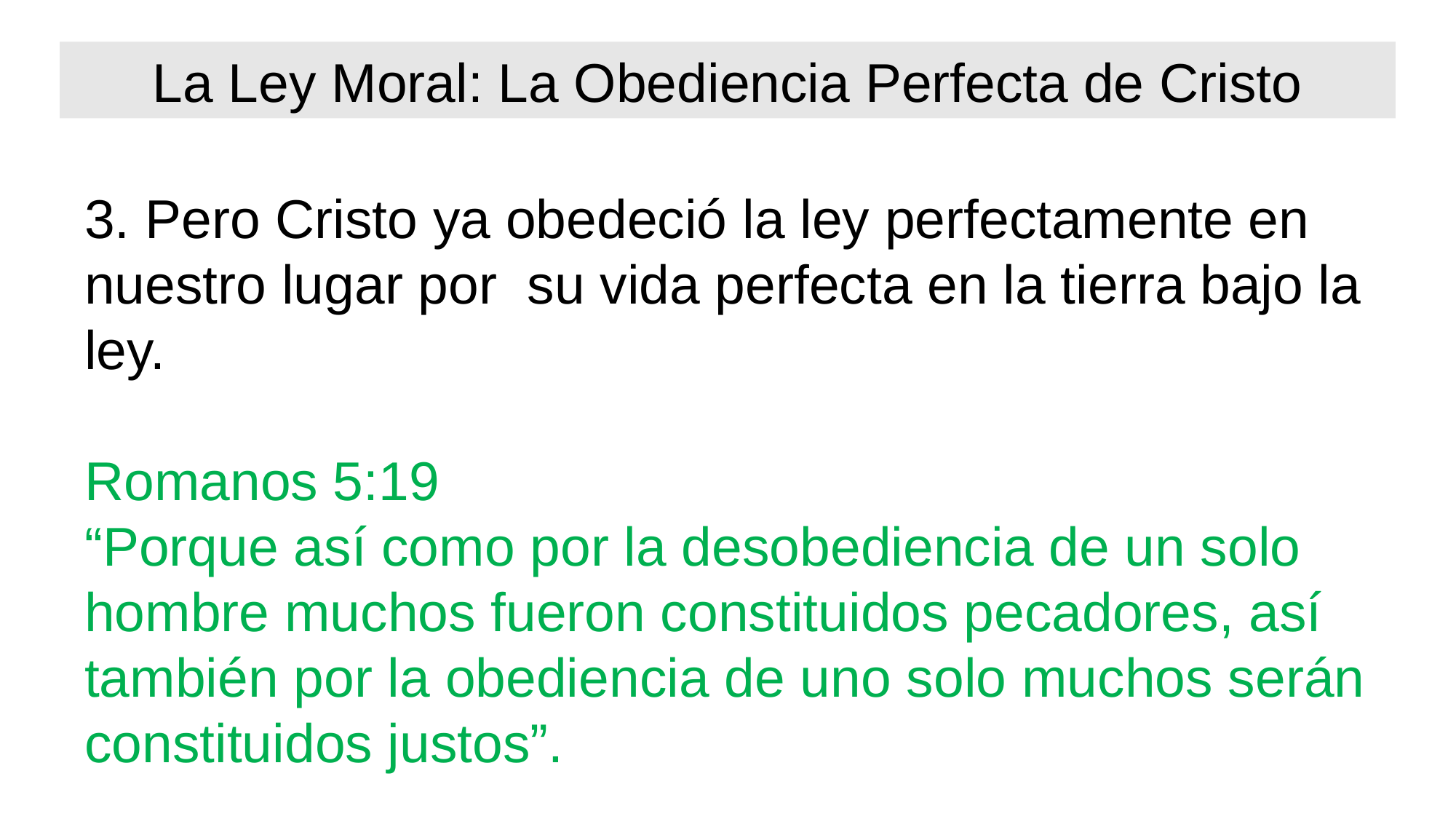

La Ley Moral: La Obediencia Perfecta de Cristo
3. Pero Cristo ya obedeció la ley perfectamente en nuestro lugar por  su vida perfecta en la tierra bajo la ley.

Romanos 5:19
“Porque así como por la desobediencia de un solo hombre muchos fueron constituidos pecadores, así también por la obediencia de uno solo muchos serán constituidos justos”.